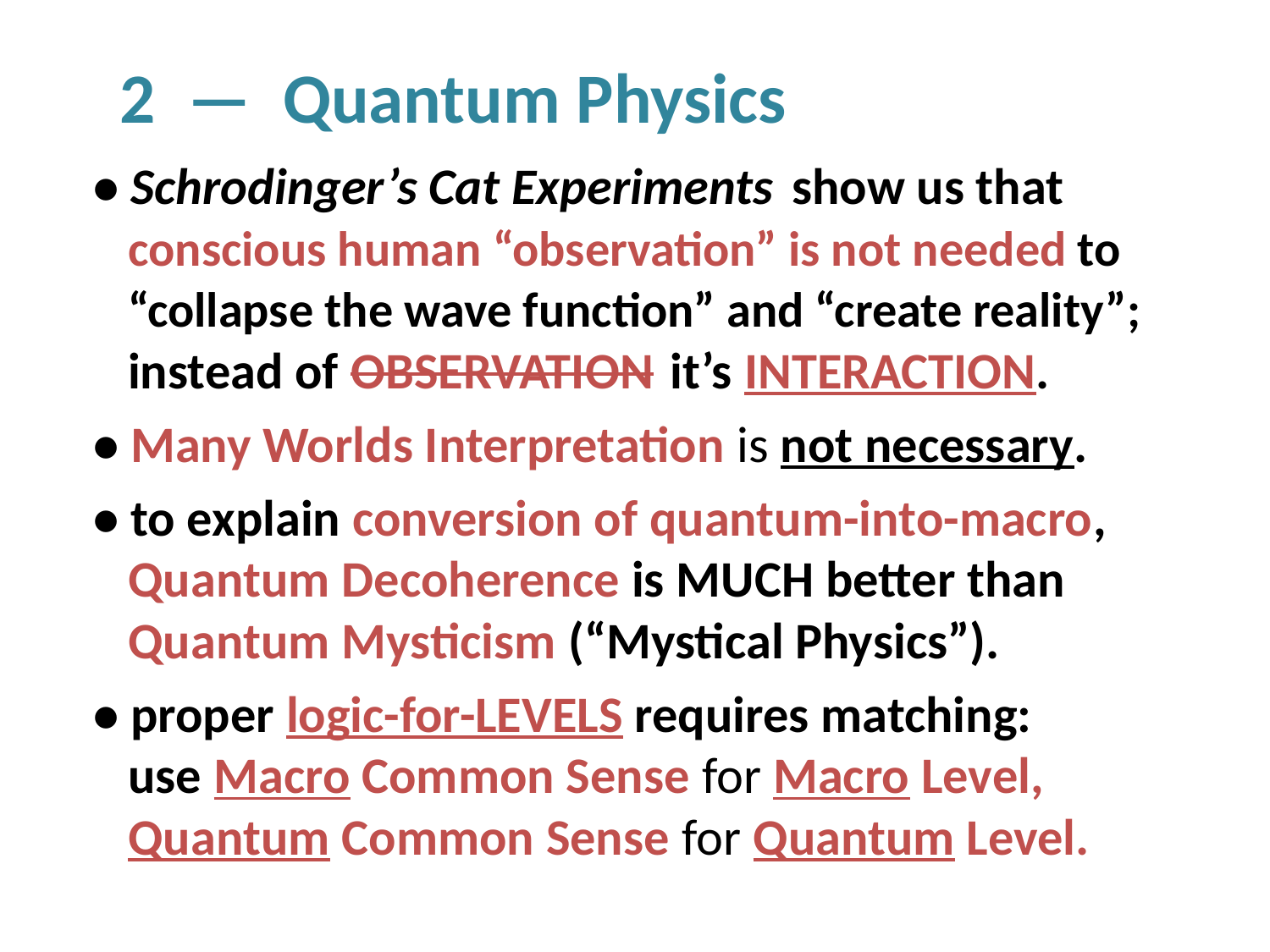

# 2  —  Quantum Physics
• Schrodinger’s Cat Experiments  show us that
   conscious human “observation” is not needed to
   “collapse the wave function” and “create reality”;
   instead of OBSERVATION  it’s INTERACTION.
• Many Worlds Interpretation is not necessary.
• to explain conversion of quantum-into-macro,
   Quantum Decoherence is MUCH better than
   Quantum Mysticism (“Mystical Physics”).
• proper logic-for-LEVELS requires matching:
   use Macro Common Sense for Macro Level,
   Quantum Common Sense for Quantum Level.